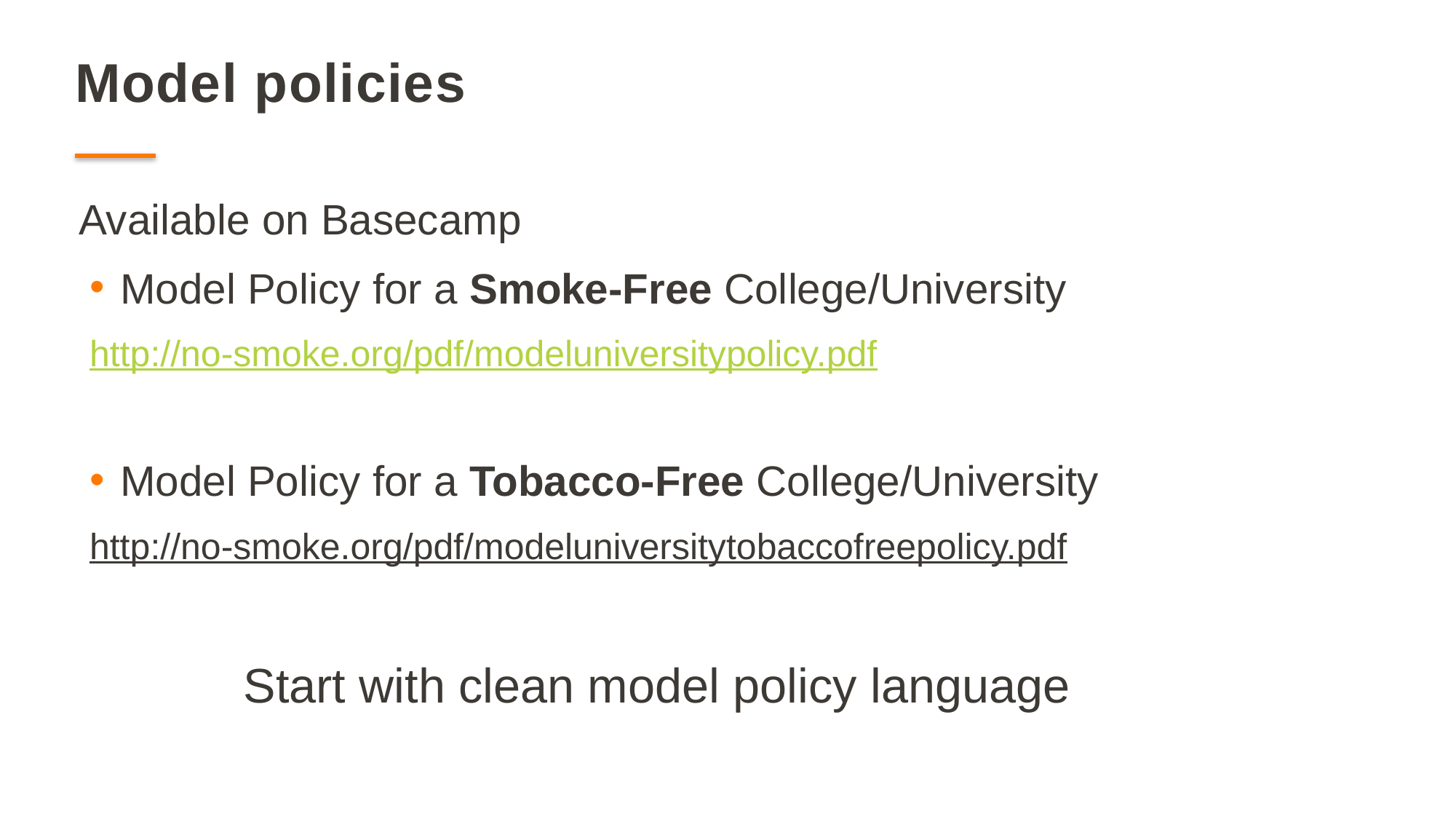

# Model policies
Available on Basecamp
Model Policy for a Smoke-Free College/University
http://no-smoke.org/pdf/modeluniversitypolicy.pdf

Model Policy for a Tobacco-Free College/University
http://no-smoke.org/pdf/modeluniversitytobaccofreepolicy.pdf

Start with clean model policy language